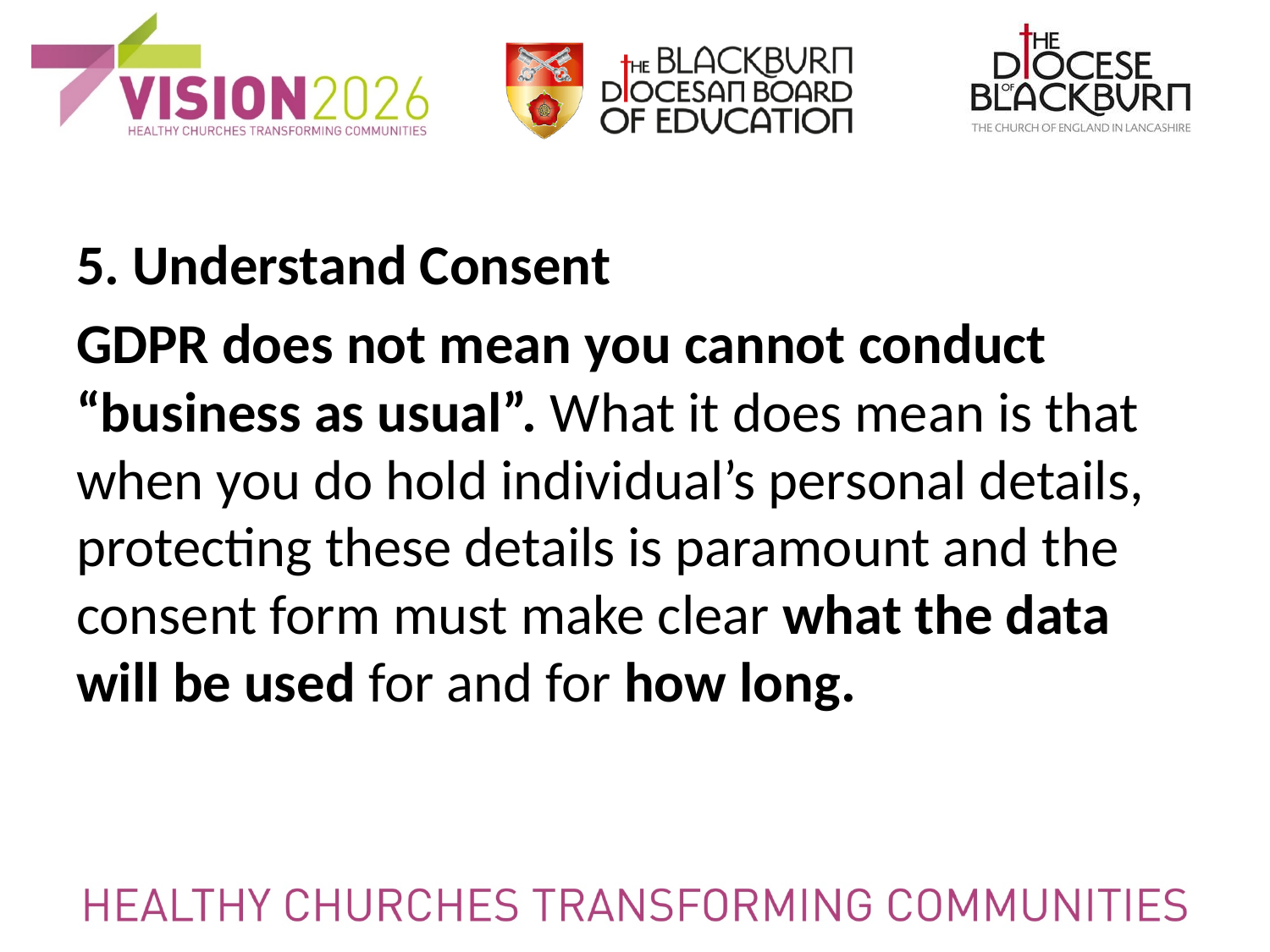

5. Understand Consent
GDPR does not mean you cannot conduct “business as usual”. What it does mean is that when you do hold individual’s personal details, protecting these details is paramount and the consent form must make clear what the data will be used for and for how long.